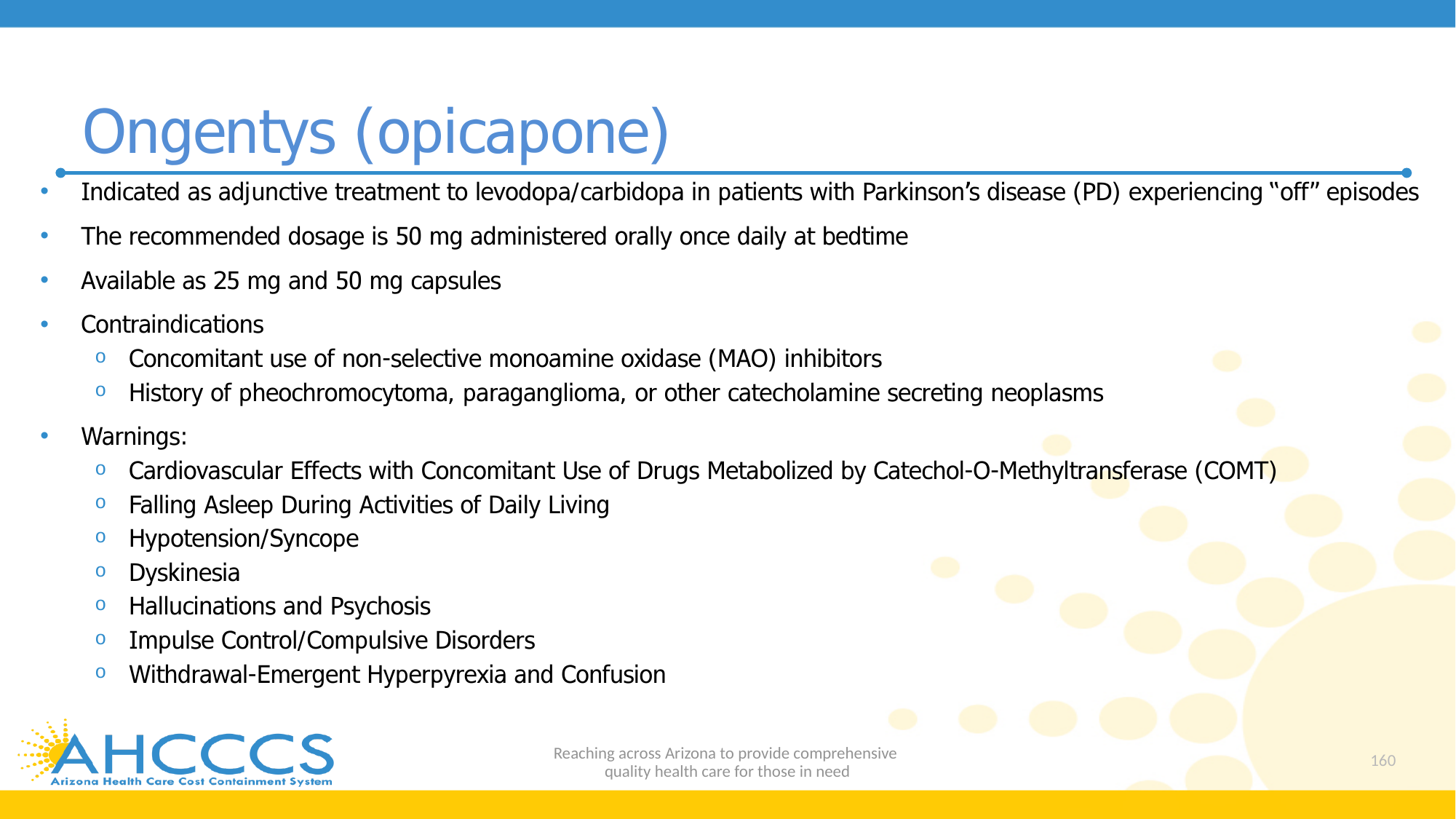

# Ongentys (opicapone)
Indicated as adjunctive treatment to levodopa/carbidopa in patients with Parkinson’s disease (PD) experiencing “off” episodes
The recommended dosage is 50 mg administered orally once daily at bedtime
Available as 25 mg and 50 mg capsules
Contraindications
Concomitant use of non-selective monoamine oxidase (MAO) inhibitors
History of pheochromocytoma, paraganglioma, or other catecholamine secreting neoplasms
Warnings:
Cardiovascular Effects with Concomitant Use of Drugs Metabolized by Catechol-O-Methyltransferase (COMT)
Falling Asleep During Activities of Daily Living
Hypotension/Syncope
Dyskinesia
Hallucinations and Psychosis
Impulse Control/Compulsive Disorders
Withdrawal-Emergent Hyperpyrexia and Confusion

Reaching across Arizona to provide comprehensive
quality health care for those in need
160